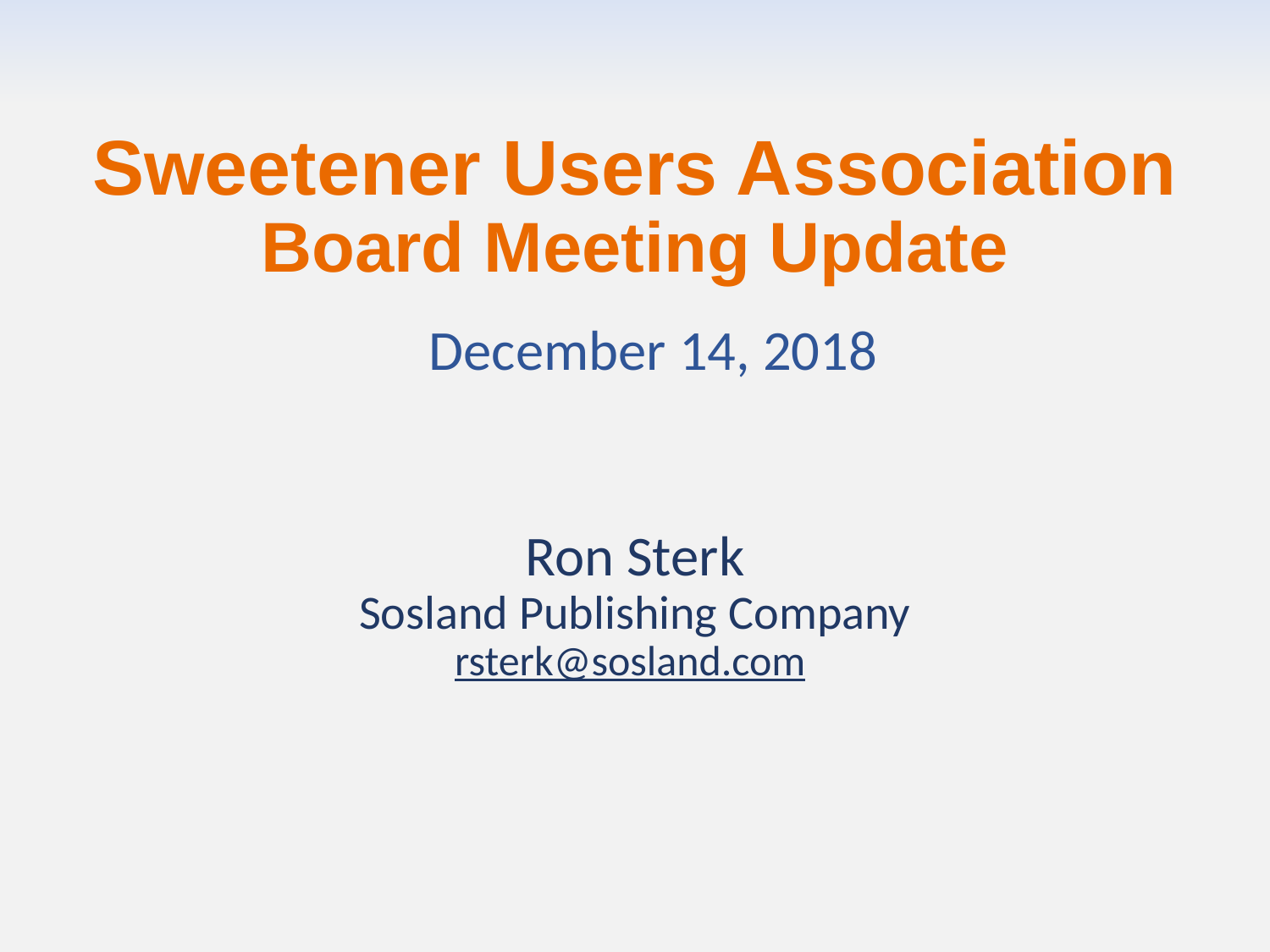

# Sweetener Users Association Board Meeting Update December 14, 2018 Ron Sterk Sosland Publishing Company rsterk@sosland.com